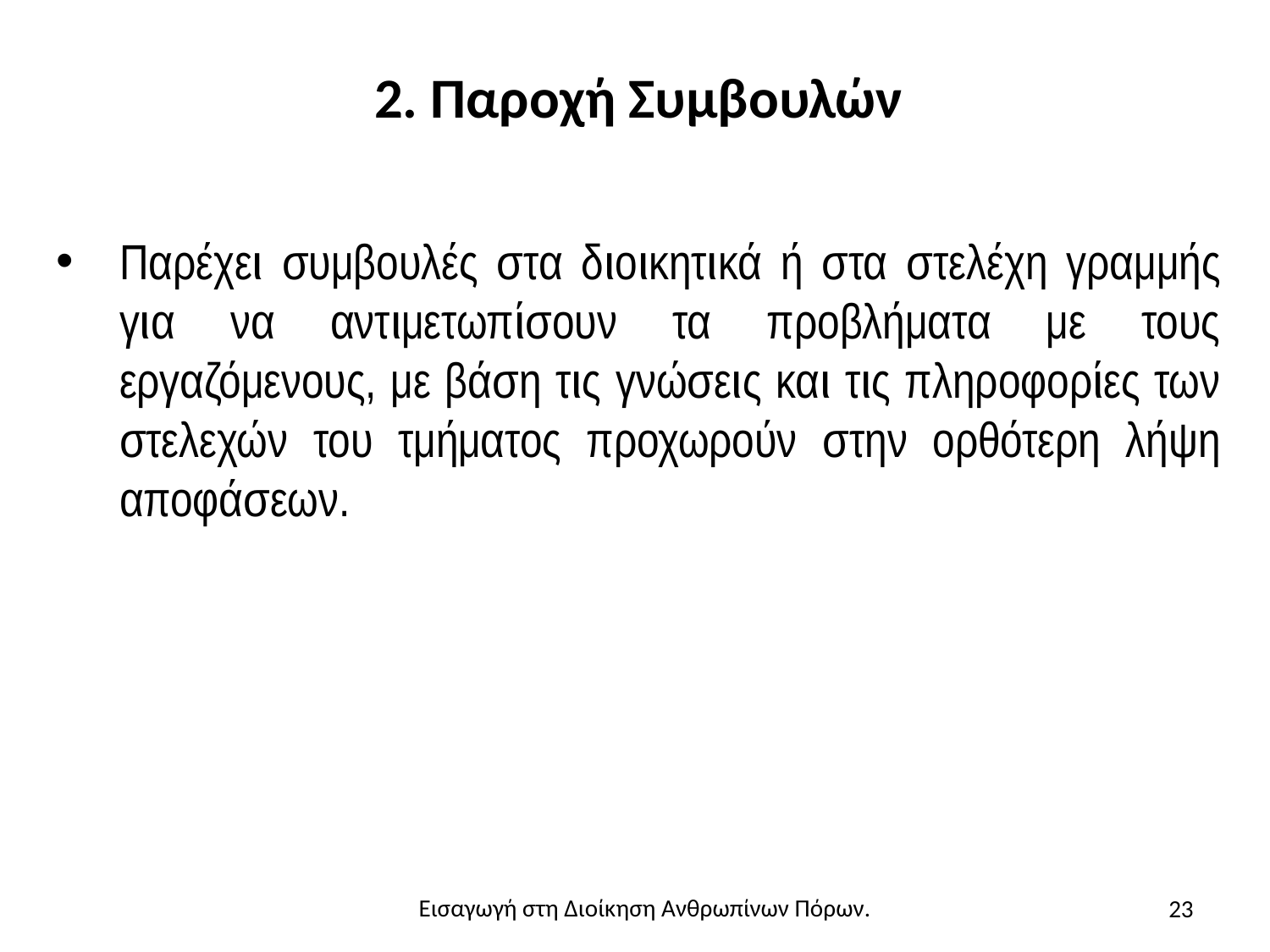

# 2. Παροχή Συμβουλών

Παρέχει συμβουλές στα διοικητικά ή στα στελέχη γραμμής για να αντιμετωπίσουν τα προβλήματα με τους εργαζόμενους, με βάση τις γνώσεις και τις πληροφορίες των στελεχών του τμήματος προχωρούν στην ορθότερη λήψη αποφάσεων.
23
Εισαγωγή στη Διοίκηση Ανθρωπίνων Πόρων.